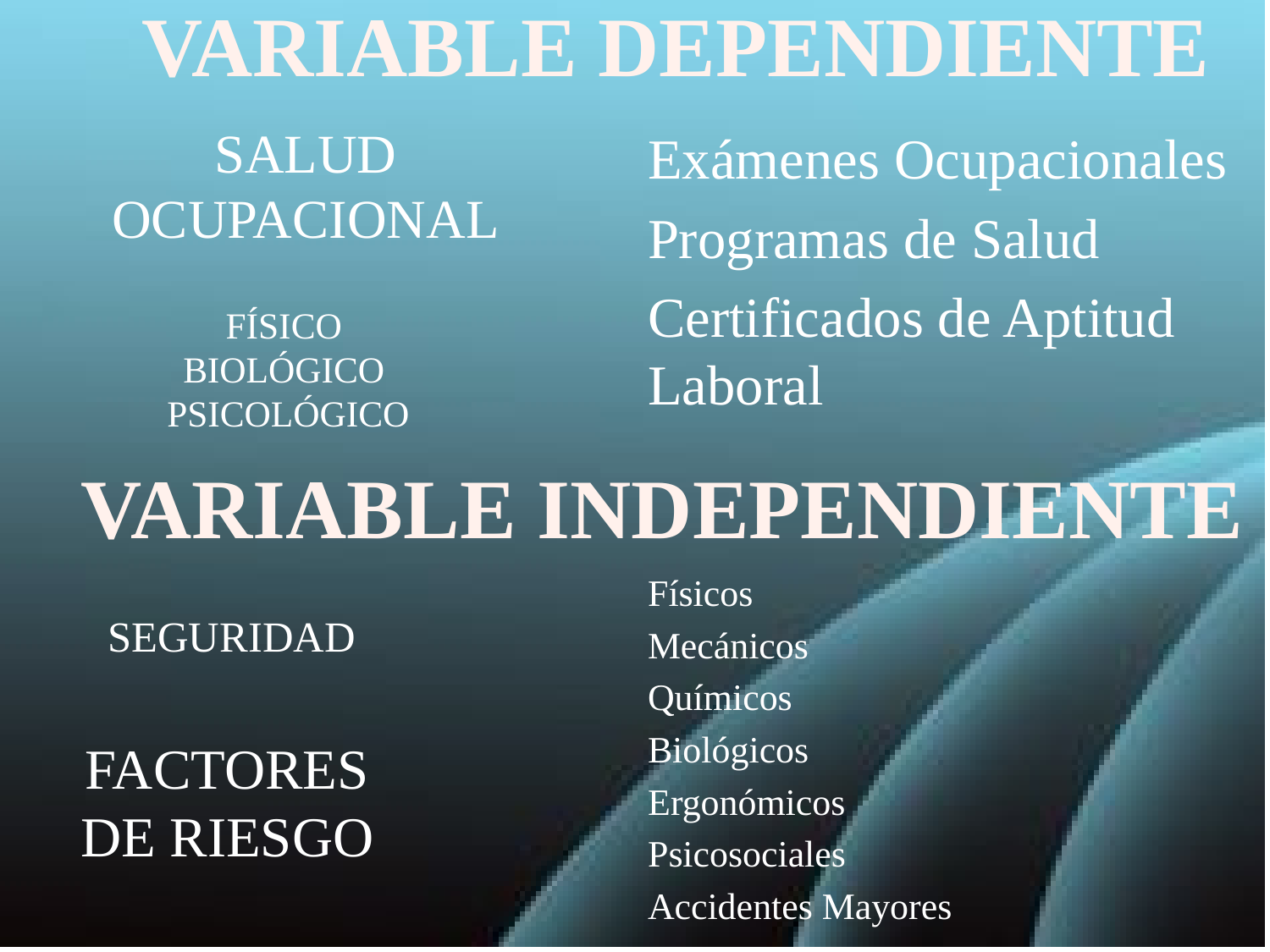

VARIABLE DEPENDIENTE
SALUD OCUPACIONAL
Exámenes Ocupacionales
Programas de Salud
Certificados de Aptitud Laboral
FÍSICO  BIOLÓGICO  PSICOLÓGICO
VARIABLE INDEPENDIENTE
Físicos
Mecánicos
Químicos
Biológicos
Ergonómicos
Psicosociales
Accidentes Mayores
SEGURIDAD
FACTORES DE RIESGO